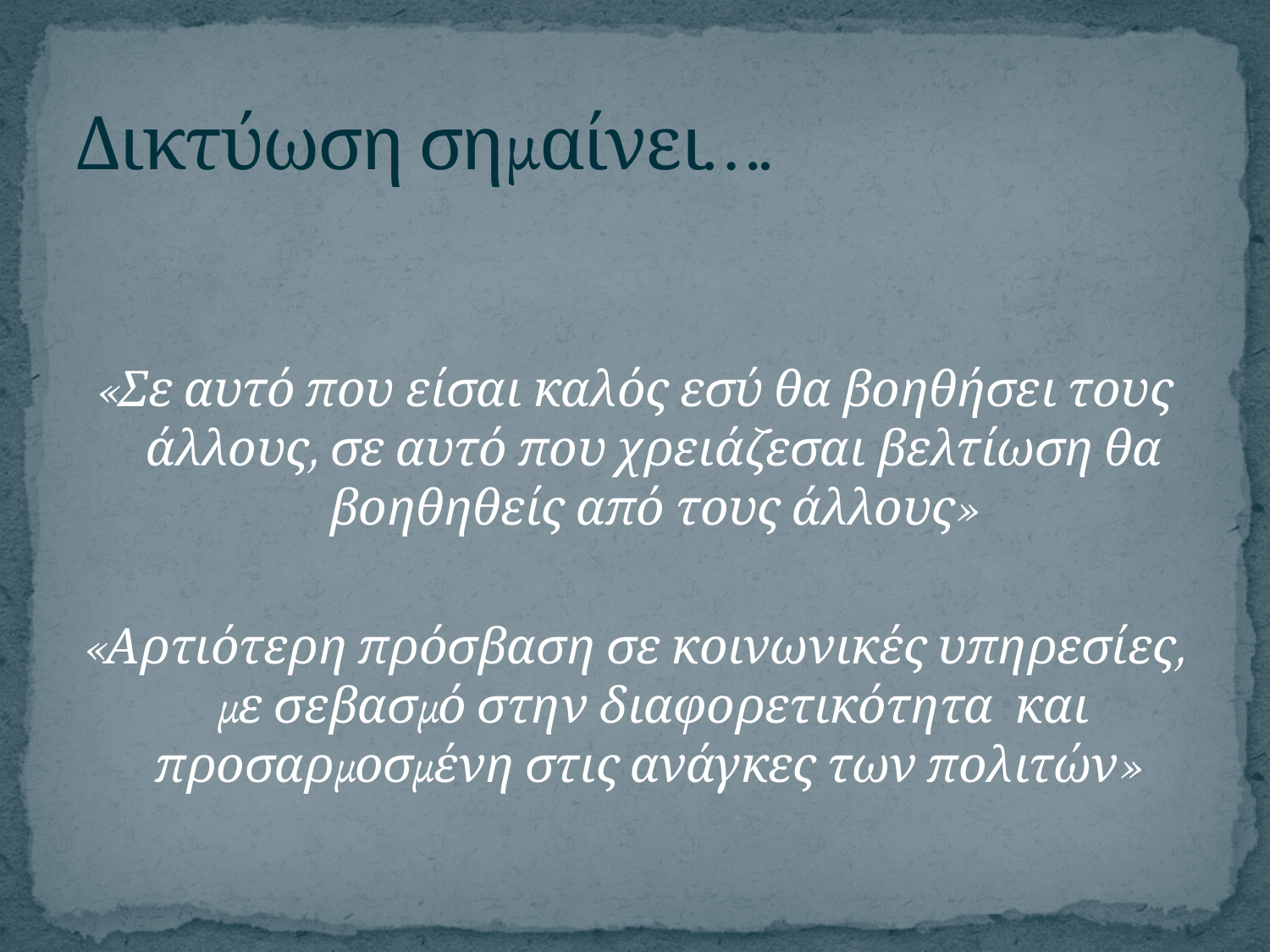

# Δικτύωση σημαίνει….

«Σε αυτό που είσαι καλός εσύ θα βοηθήσει τους άλλους, σε αυτό που χρειάζεσαι βελτίωση θα βοηθηθείς από τους άλλους»

«Αρτιότερη πρόσβαση σε κοινωνικές υπηρεσίες, με σεβασμό στην διαφορετικότητα  και προσαρμοσμένη στις ανάγκες των πολιτών»